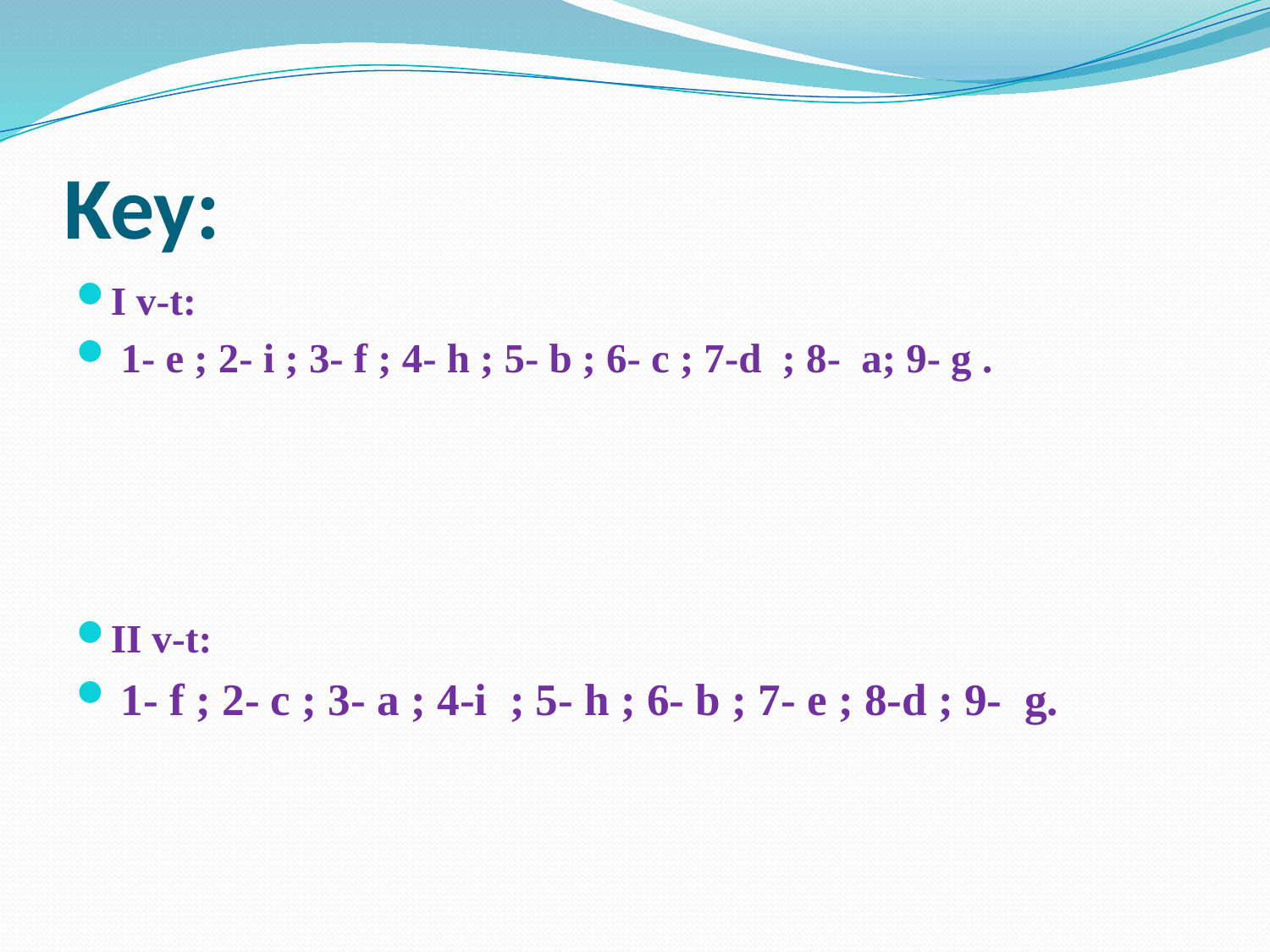

# Key:
I v-t:
 1- e ; 2- i ; 3- f ; 4- h ; 5- b ; 6- c ; 7-d  ; 8-  a; 9- g .

II v-t:
 1- f ; 2- c ; 3- a ; 4-i  ; 5- h ; 6- b ; 7- e ; 8-d ; 9-  g.